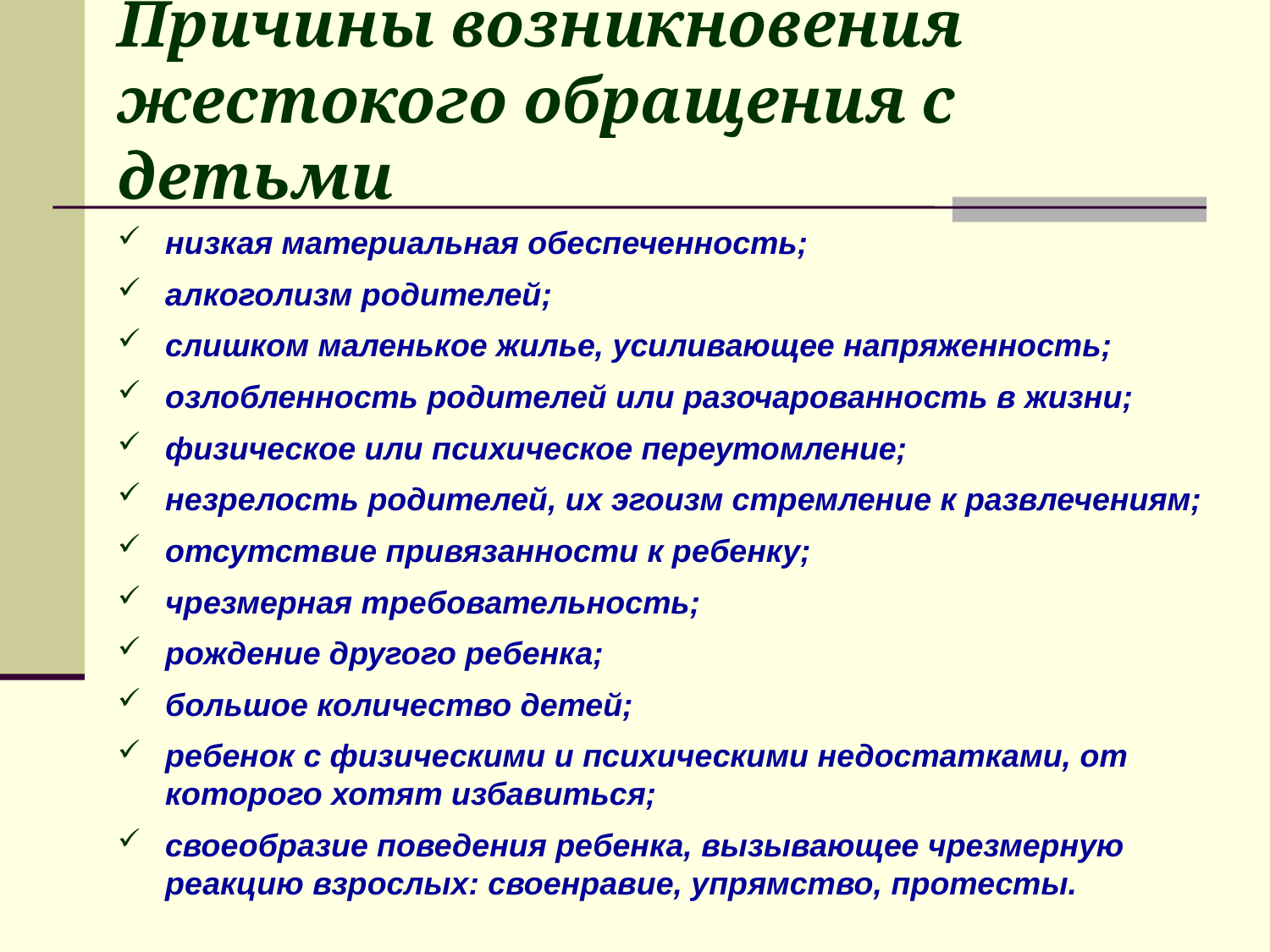

Причины возникновения жестокого обращения с детьми
низкая материальная обеспеченность;
алкоголизм родителей;
слишком маленькое жилье, усиливающее напряженность;
озлобленность родителей или разочарованность в жизни;
физическое или психическое переутомление;
незрелость родителей, их эгоизм стремление к развлечениям;
отсутствие привязанности к ребенку;
чрезмерная требовательность;
рождение другого ребенка;
большое количество детей;
ребенок с физическими и психическими недостатками, от которого хотят избавиться;
своеобразие поведения ребенка, вызывающее чрезмерную реакцию взрослых: своенравие, упрямство, протесты.